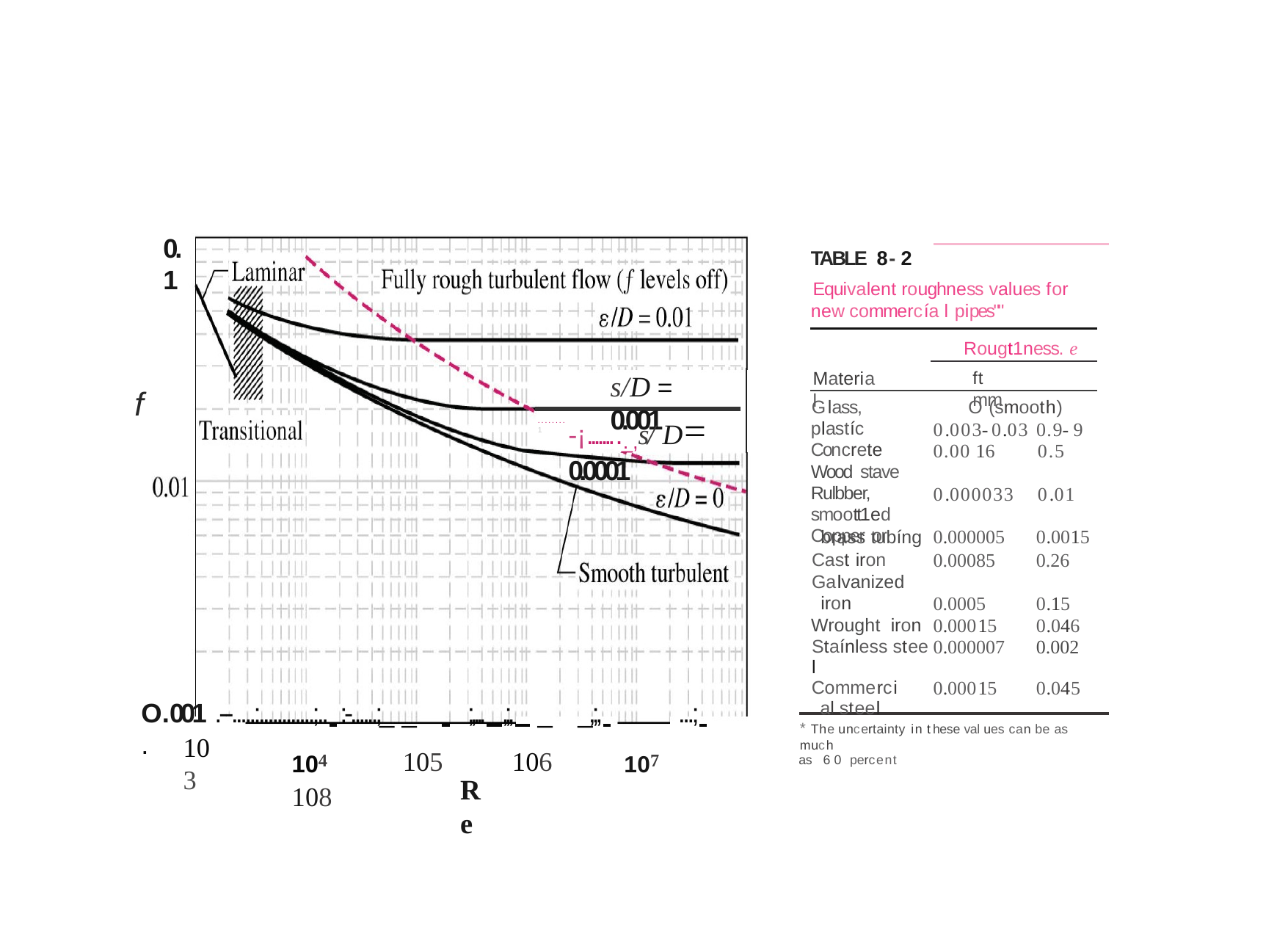

0.1

TABLE  8-2

Equivalent roughness values for new commercía l pipes""

Rougt1ness. e

ft	mm

Material

s/D = 0.001
f

O (smooth)
0.003-0.03 0.9-9
0.00 16	0.5

0.000033	0.01
G lass, plastíc Concrete Wood stave Rulbber, smoott1ed Copper or
-¡........._,s/ D = 0.0001

........     1
| brass tubíng | 0.000005 | 0.0015 |
| --- | --- | --- |
| Cast iron | 0.00085 | 0.26 |
| Galvanized |  |  |
| iron | 0.0005 | 0.15 |
| Wrought iron | 0.00015 | 0.046 |
| Staínless stee l | 0.000007 | 0.002 |
| Commercial steel | 0.00015 | 0.045 |
O.001 .--.....:............;.. 	:-......;_ _ 	;,...  ,;,   __,;, 	...; 	.

* The uncertainty in these val ues can be as much
as   60 percent
104	105	106	107	108
103
Re